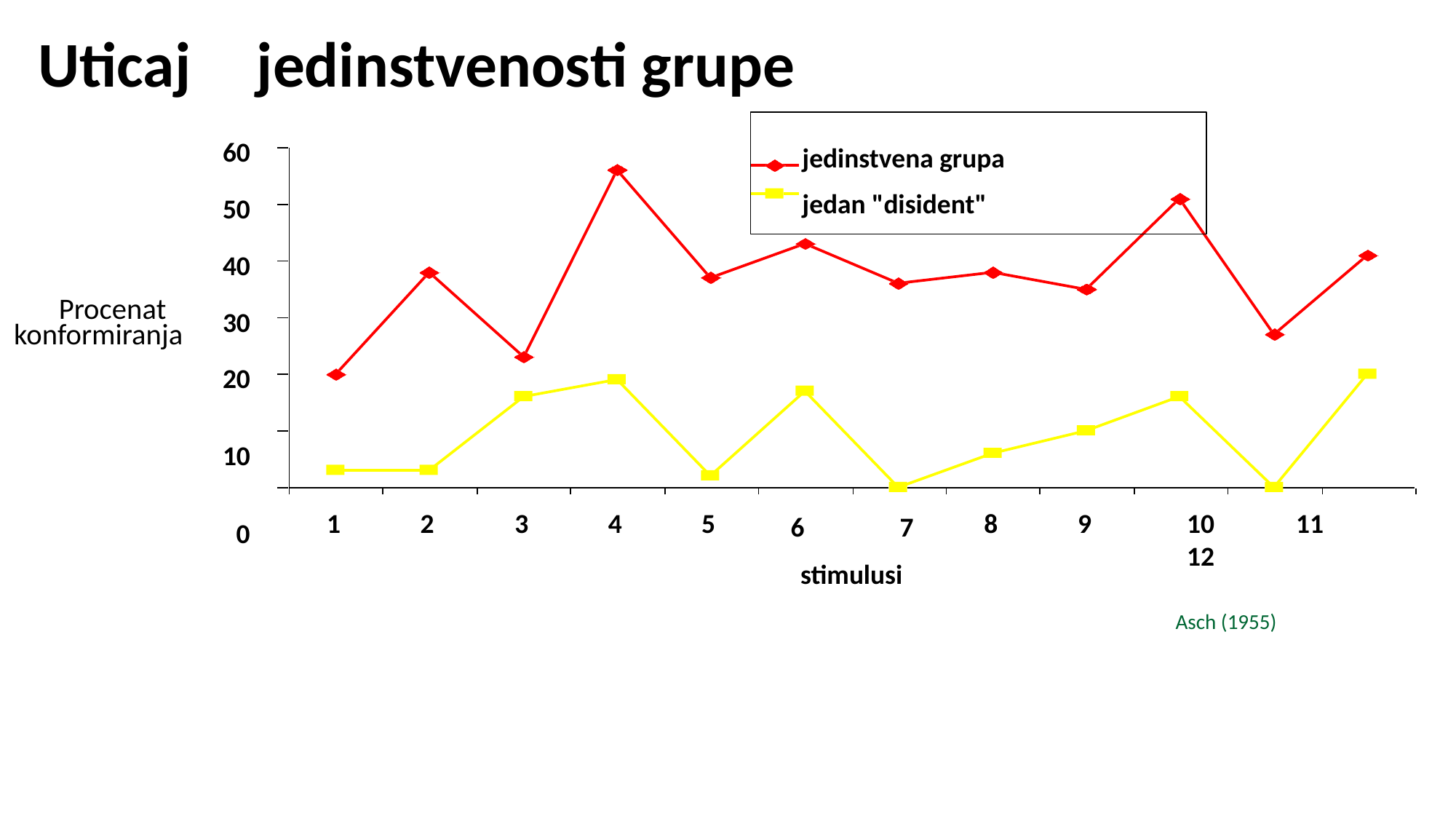

# Uticaj	jedinstvenosti grupe
jedinstvena grupa
jedan "disident"
60

50

40

Procenat
30
konformiranja

20

10

0

6	7
stimulusi
1
2
3
4
5
8
9	10	11	12

Asch (1955)